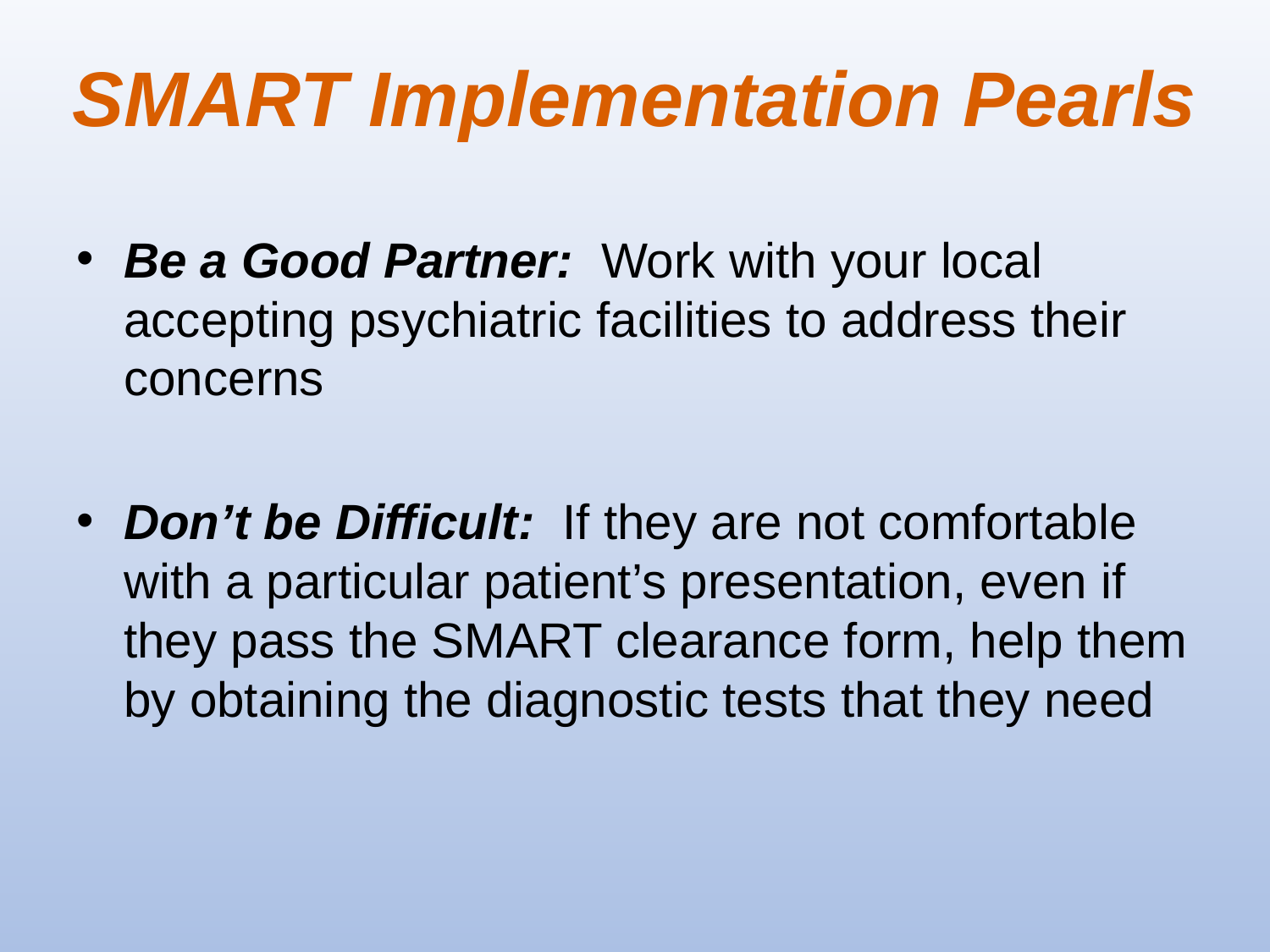

SMART Implementation Pearls
Be a Good Partner:  Work with your local accepting psychiatric facilities to address their concerns
Don’t be Difficult:  If they are not comfortable with a particular patient’s presentation, even if they pass the SMART clearance form, help them by obtaining the diagnostic tests that they need